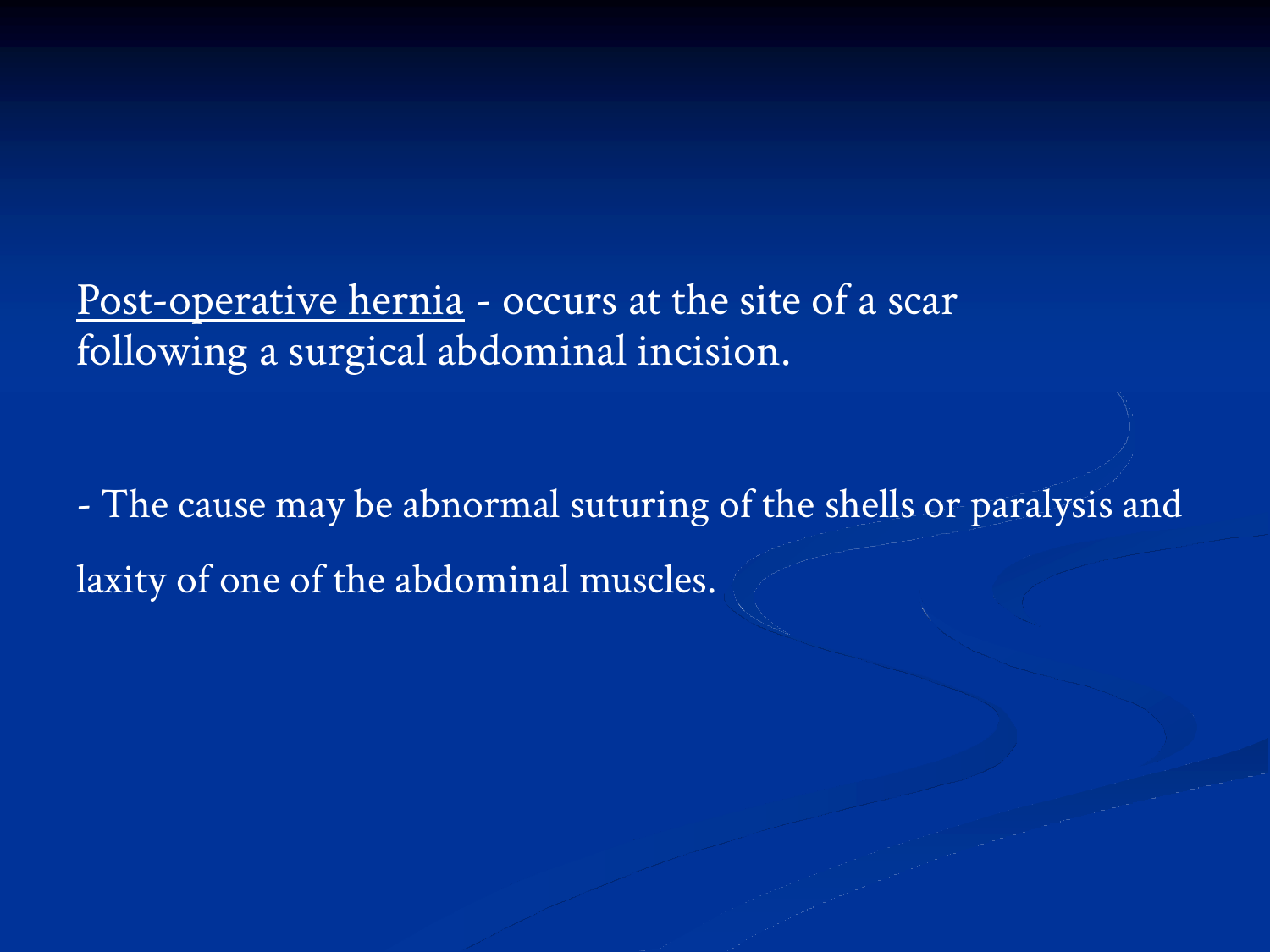

# Post-operative hernia - occurs at the site of a scar following a surgical abdominal incision.
- The cause may be abnormal suturing of the shells or paralysis and laxity of one of the abdominal muscles.